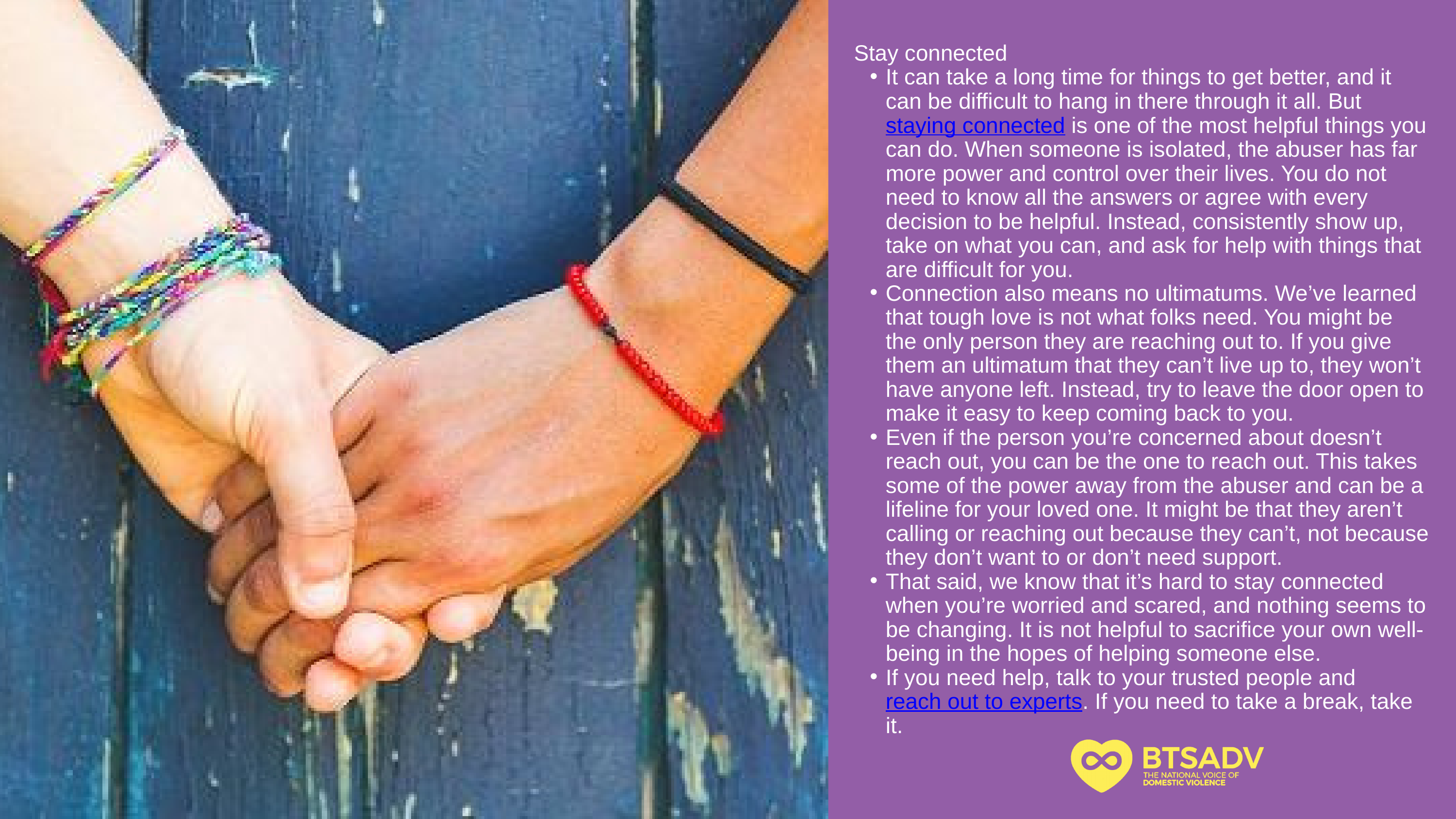

Stay connected
It can take a long time for things to get better, and it can be difficult to hang in there through it all. But staying connected is one of the most helpful things you can do. When someone is isolated, the abuser has far more power and control over their lives. You do not need to know all the answers or agree with every decision to be helpful. Instead, consistently show up, take on what you can, and ask for help with things that are difficult for you.
Connection also means no ultimatums. We’ve learned that tough love is not what folks need. You might be the only person they are reaching out to. If you give them an ultimatum that they can’t live up to, they won’t have anyone left. Instead, try to leave the door open to make it easy to keep coming back to you.
Even if the person you’re concerned about doesn’t reach out, you can be the one to reach out. This takes some of the power away from the abuser and can be a lifeline for your loved one. It might be that they aren’t calling or reaching out because they can’t, not because they don’t want to or don’t need support.
That said, we know that it’s hard to stay connected when you’re worried and scared, and nothing seems to be changing. It is not helpful to sacrifice your own well-being in the hopes of helping someone else.
If you need help, talk to your trusted people and reach out to experts. If you need to take a break, take it.